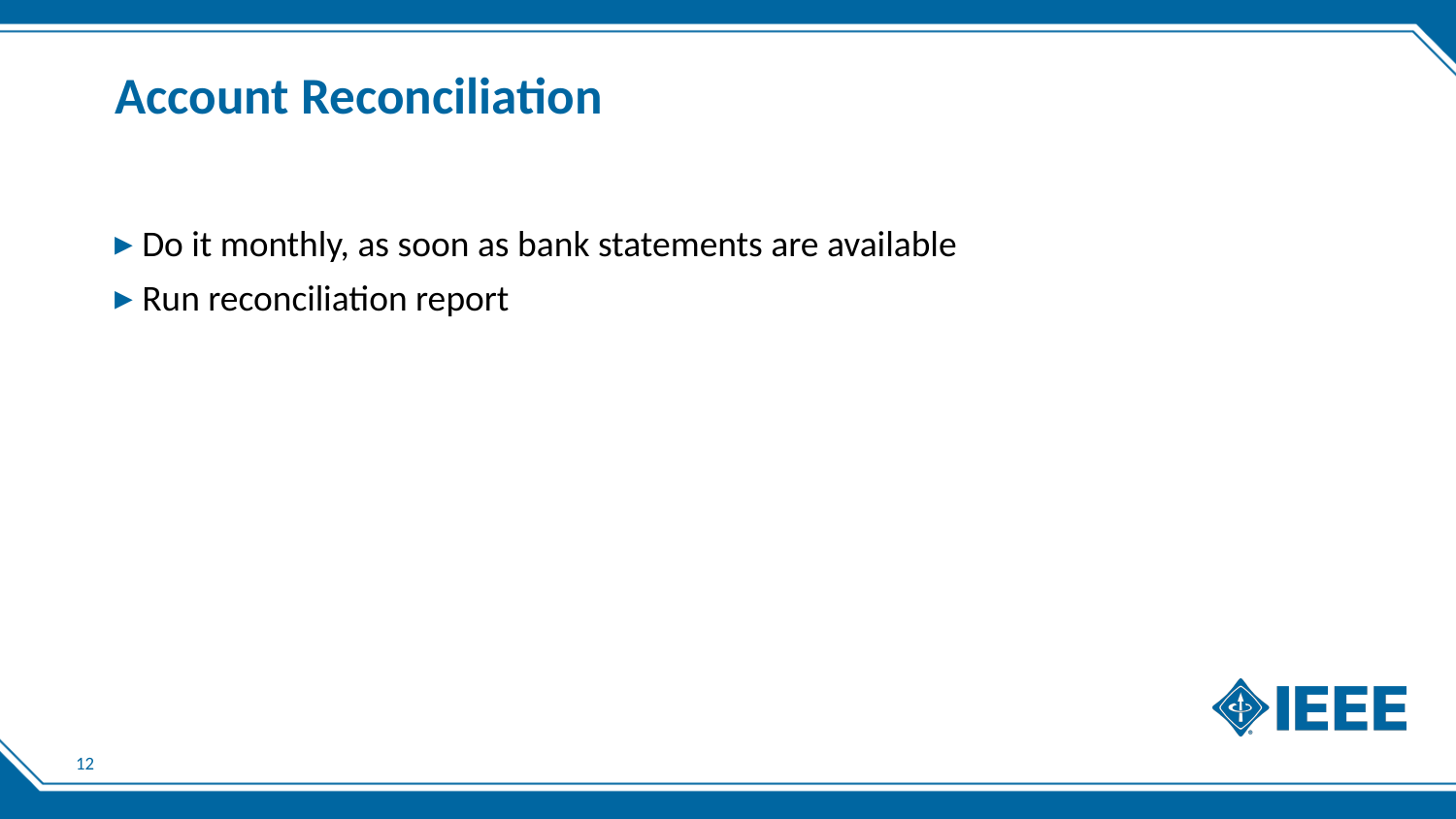

# Account Reconciliation

Do it monthly, as soon as bank statements are available
Run reconciliation report

12